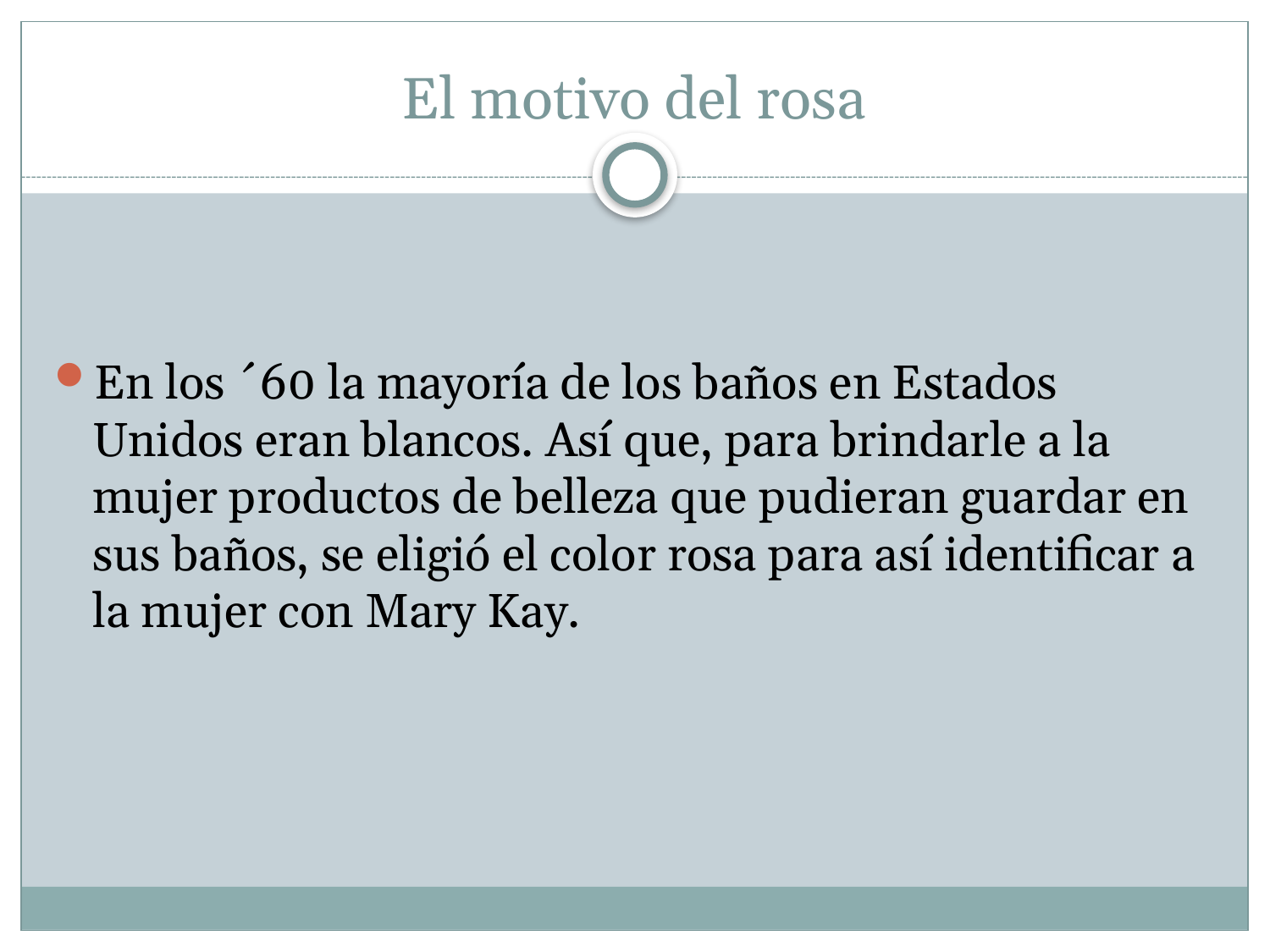

# El motivo del rosa

En los ´60 la mayoría de los baños en Estados Unidos eran blancos. Así que, para brindarle a la mujer productos de belleza que pudieran guardar en sus baños, se eligió el color rosa para así identificar a la mujer con Mary Kay.